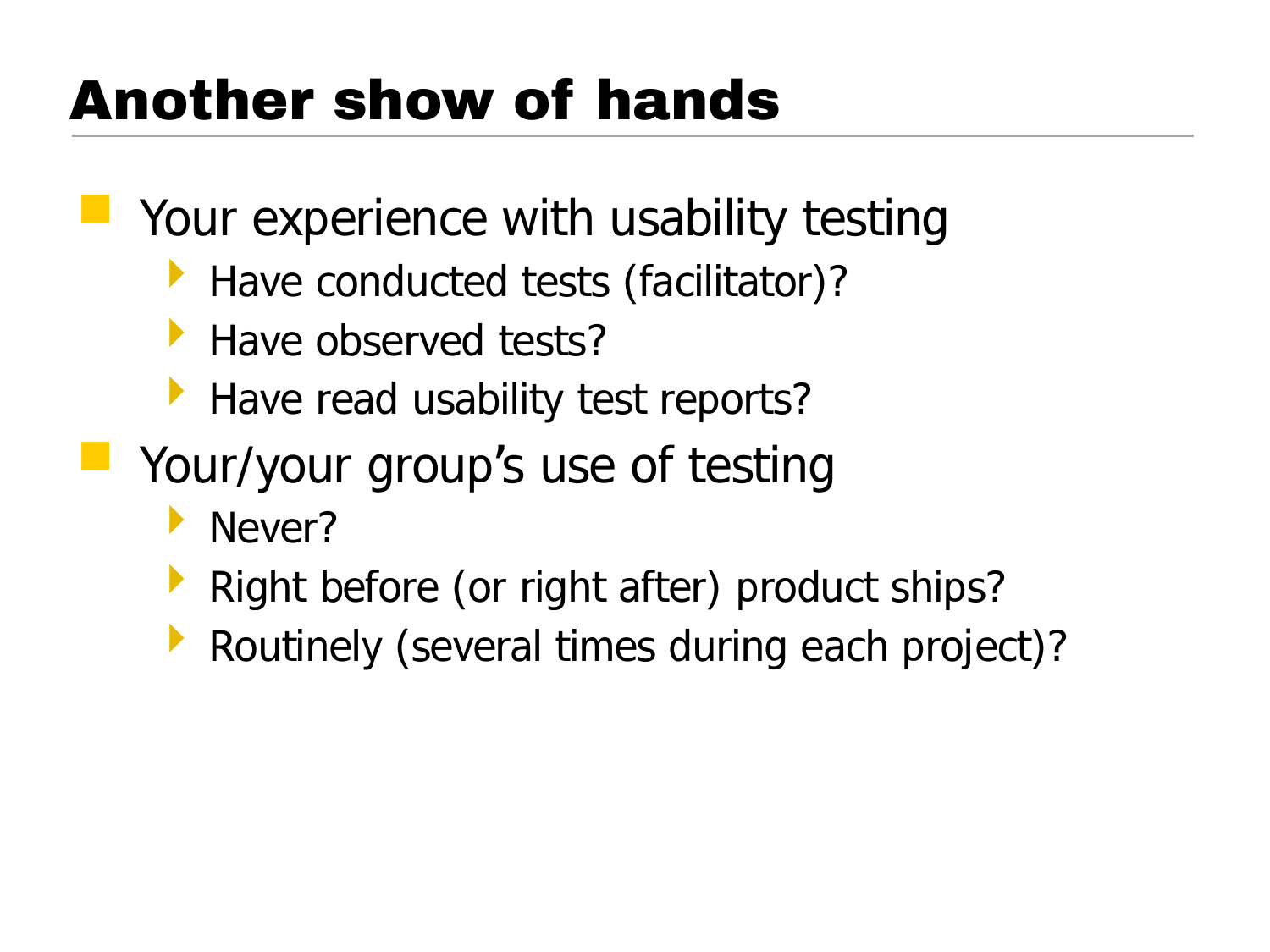

# Another show of hands
Your experience with usability testing
Have conducted tests (facilitator)?
Have observed tests?
Have read usability test reports?
Your/your group’s use of testing
Never?
Right before (or right after) product ships?
Routinely (several times during each project)?

© 2001 Steve Krug